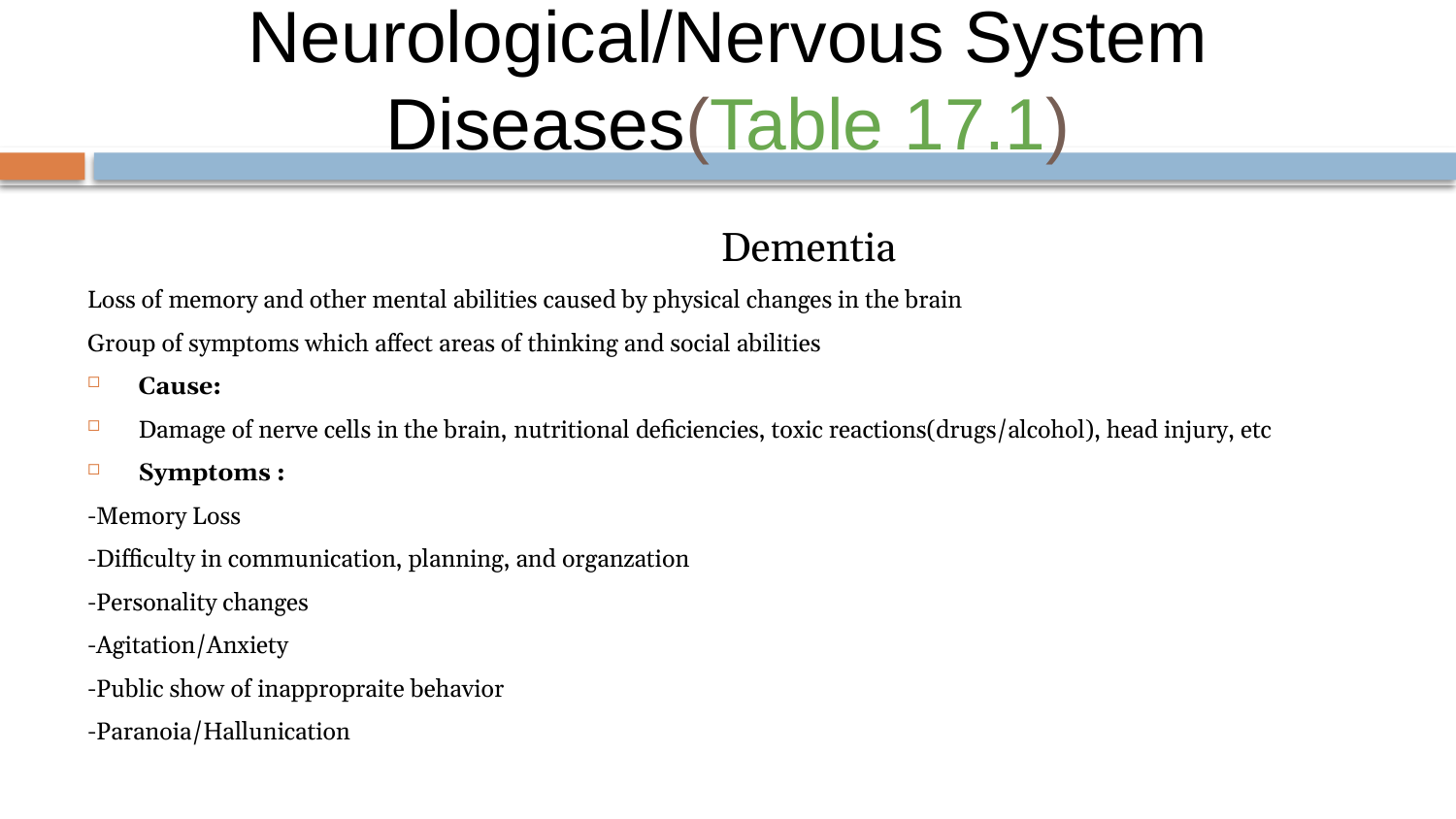

# Neurological/Nervous System Diseases(Table 17.1)
					Dementia
Loss of memory and other mental abilities caused by physical changes in the brain
Group of symptoms which affect areas of thinking and social abilities
Cause:
Damage of nerve cells in the brain, nutritional deficiencies, toxic reactions(drugs/alcohol), head injury, etc
Symptoms :
-Memory Loss
-Difficulty in communication, planning, and organzation
-Personality changes
-Agitation/Anxiety
-Public show of inappropraite behavior
-Paranoia/Hallunication